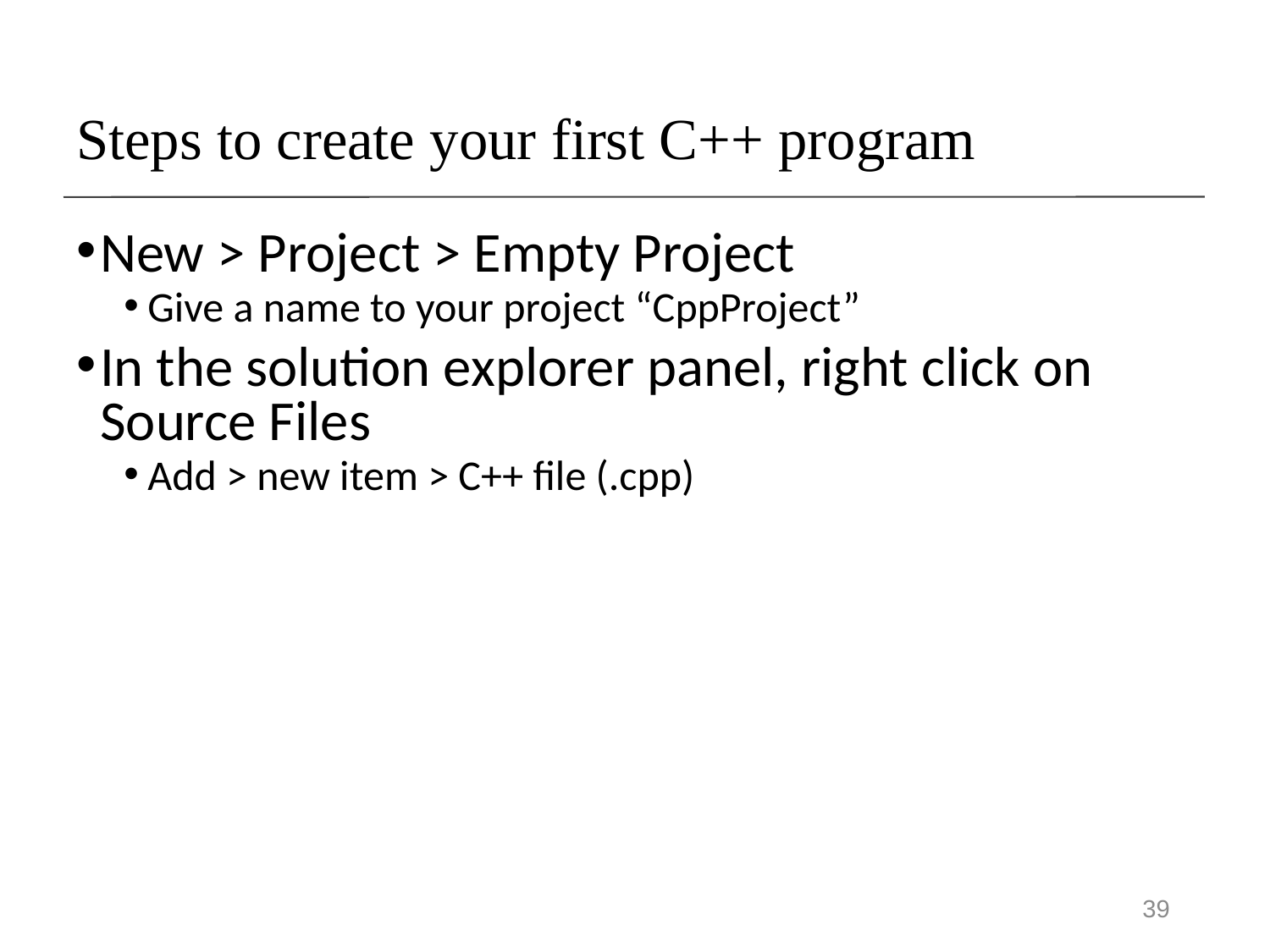

# Steps to create your first C++ program
New > Project > Empty Project
Give a name to your project “CppProject”
In the solution explorer panel, right click on Source Files
Add > new item > C++ file (.cpp)

39